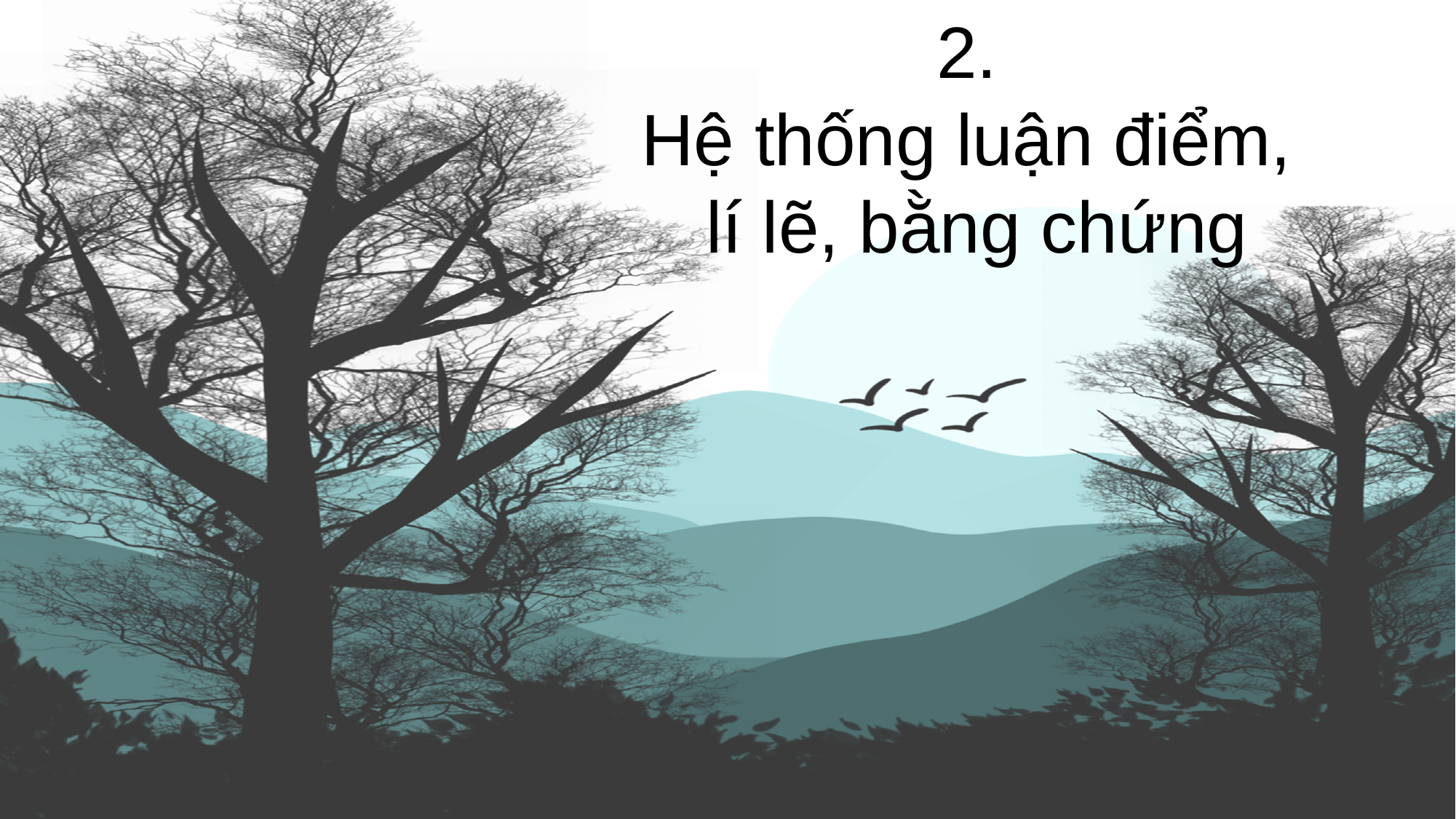

2.
Hệ thống luận điểm,
lí lẽ, bằng chứng